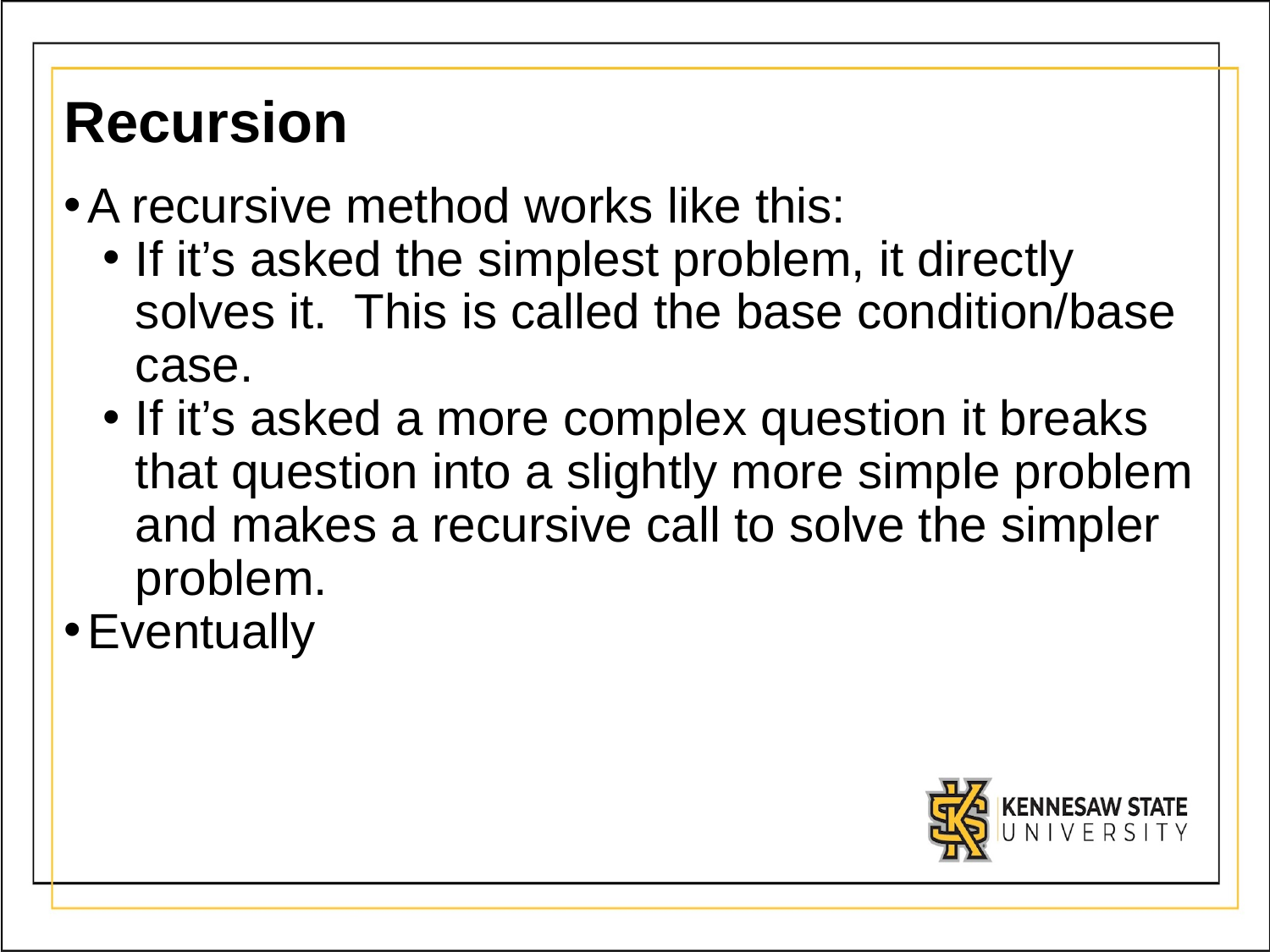

# Recursion
A recursive method works like this:
If it’s asked the simplest problem, it directly solves it.  This is called the base condition/base case.
If it’s asked a more complex question it breaks that question into a slightly more simple problem and makes a recursive call to solve the simpler problem.
Eventually